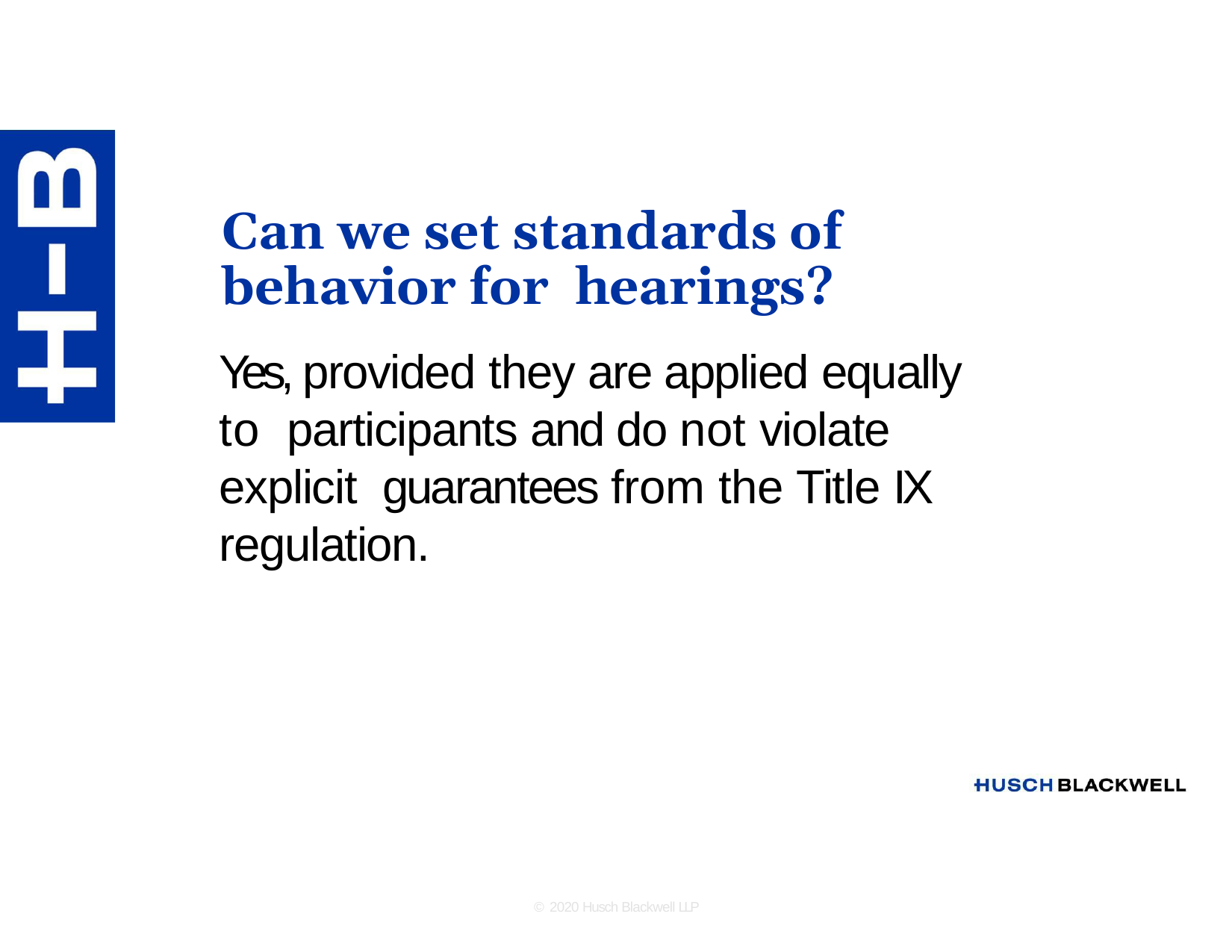

# Can we set standards of behavior for  hearings?
Yes, provided they are applied equally to  participants and do not violate explicit  guarantees from the Title IX regulation.

© 2020 Husch Blackwell LLP